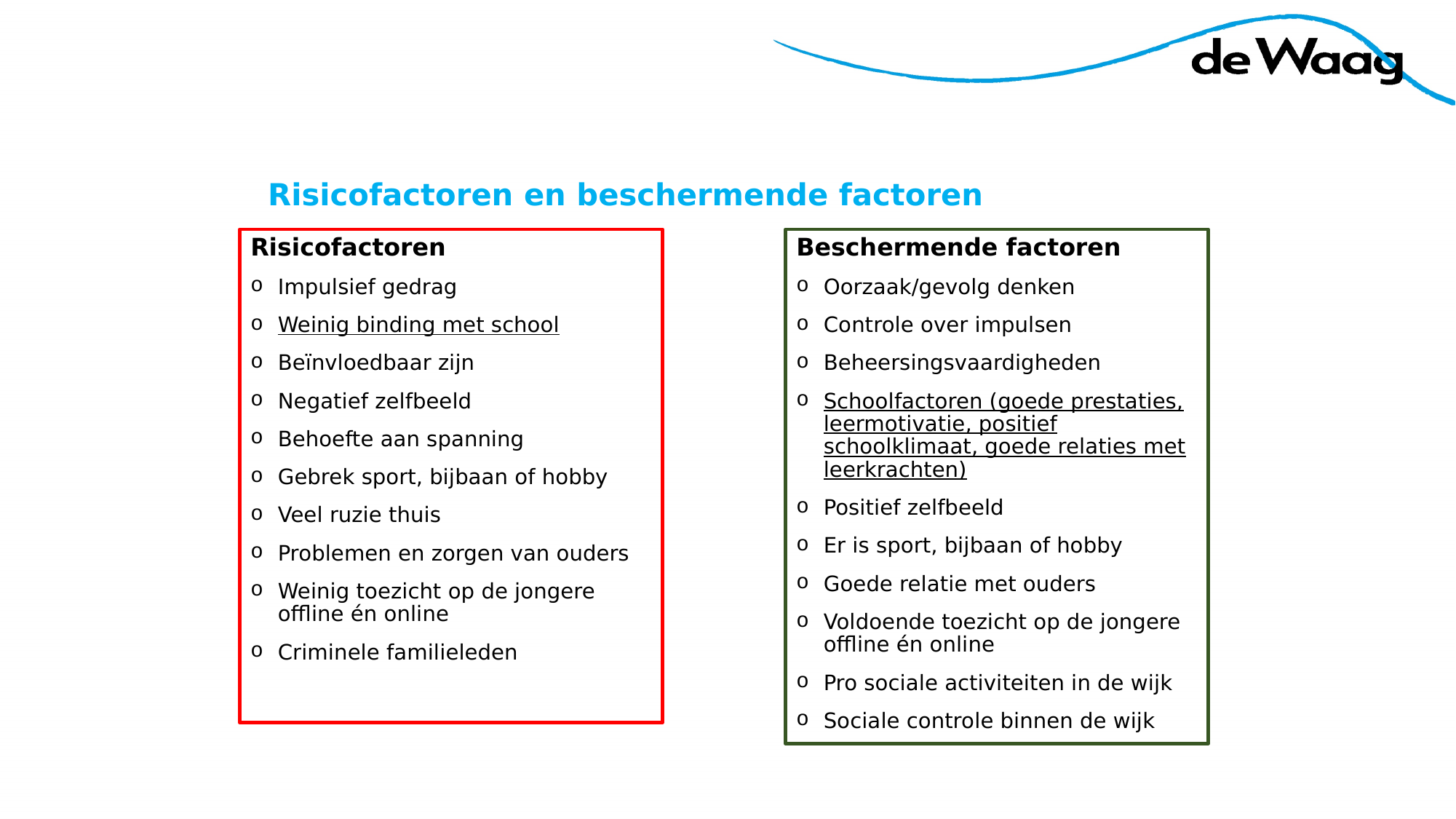

# Risicofactoren en beschermende factoren
Beschermende factoren
Oorzaak/gevolg denken
Controle over impulsen
Beheersingsvaardigheden
Schoolfactoren (goede prestaties, leermotivatie, positief schoolklimaat, goede relaties met leerkrachten)
Positief zelfbeeld
Er is sport, bijbaan of hobby
Goede relatie met ouders
Voldoende toezicht op de jongere offline én online
Pro sociale activiteiten in de wijk
Sociale controle binnen de wijk

Risicofactoren
Impulsief gedrag
Weinig binding met school
Beïnvloedbaar zijn
Negatief zelfbeeld
Behoefte aan spanning
Gebrek sport, bijbaan of hobby
Veel ruzie thuis
Problemen en zorgen van ouders
Weinig toezicht op de jongere offline én online
Criminele familieleden